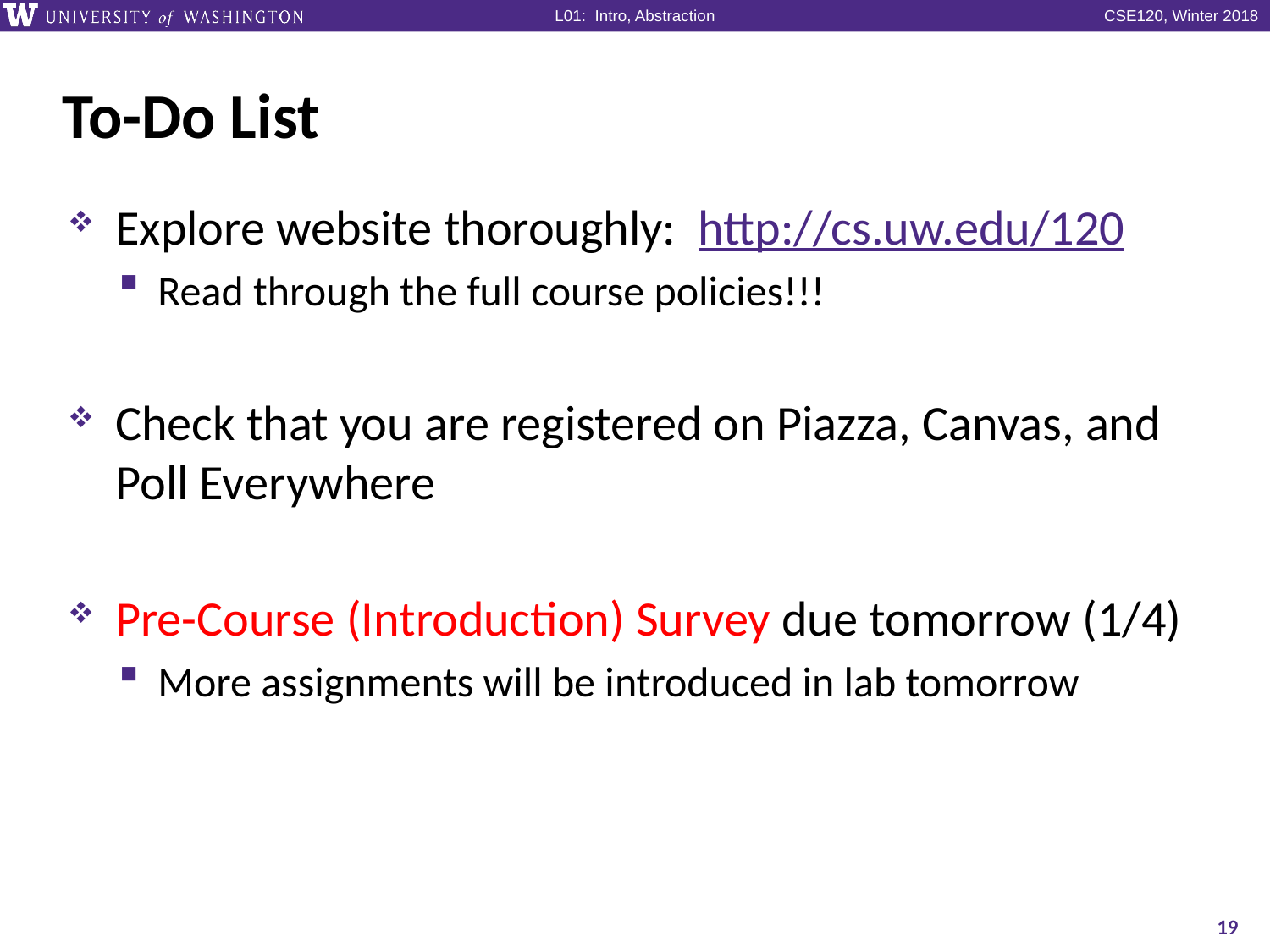

# To-Do List
Explore website thoroughly:  http://cs.uw.edu/120
Read through the full course policies!!!

Check that you are registered on Piazza, Canvas, and Poll Everywhere

Pre-Course (Introduction) Survey due tomorrow (1/4)
More assignments will be introduced in lab tomorrow
19